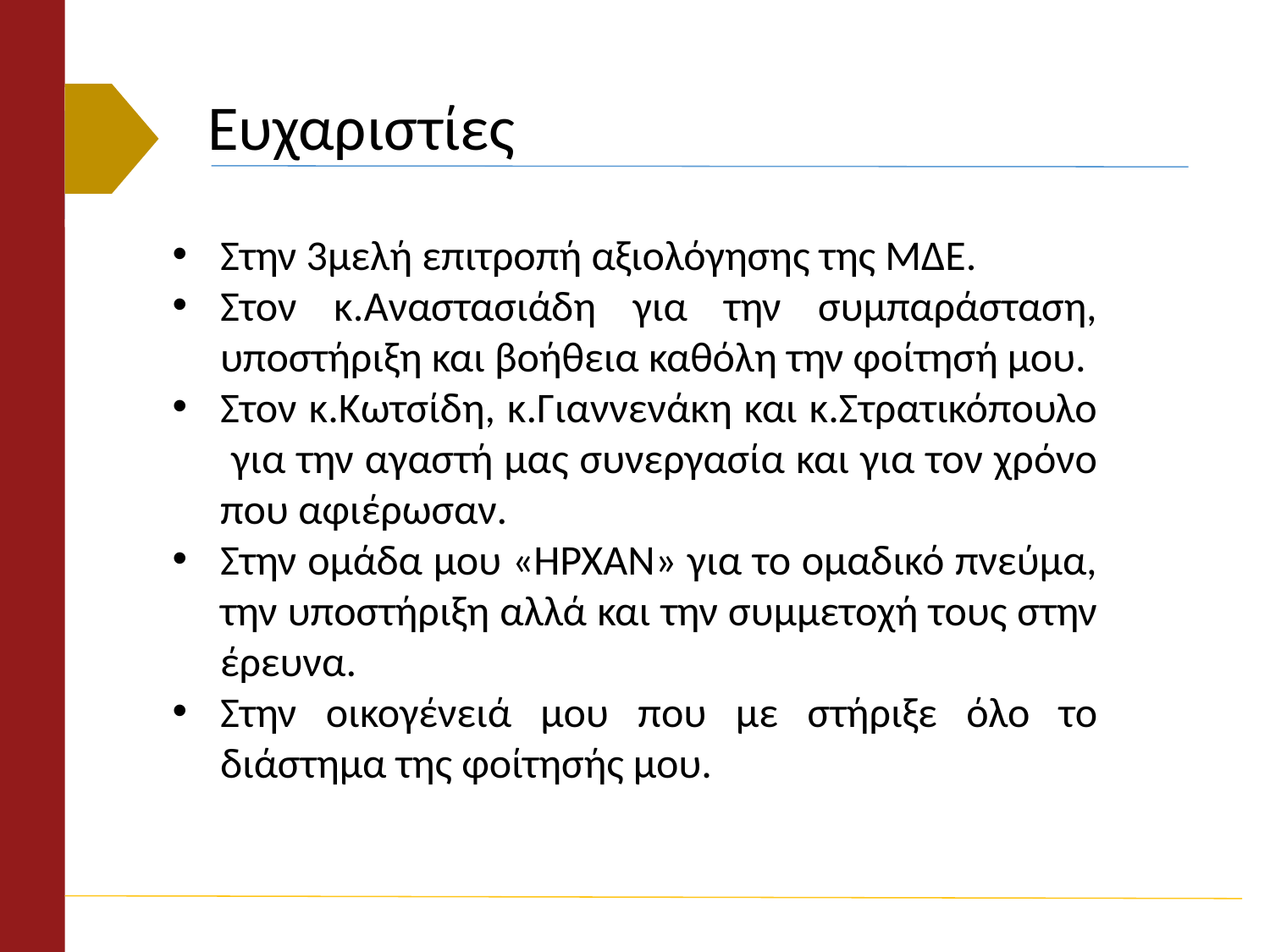

# Ευχαριστίες
Στην 3μελή επιτροπή αξιολόγησης της ΜΔΕ.
Στον κ.Αναστασιάδη για την συμπαράσταση, υποστήριξη και βοήθεια καθόλη την φοίτησή μου.
Στον κ.Κωτσίδη, κ.Γιαννενάκη και κ.Στρατικόπουλο  για την αγαστή μας συνεργασία και για τον χρόνο που αφιέρωσαν.
Στην ομάδα μου «ΗΡΧΑΝ» για το ομαδικό πνεύμα, την υποστήριξη αλλά και την συμμετοχή τους στην έρευνα.
Στην οικογένειά μου που με στήριξε όλο το διάστημα της φοίτησής μου.